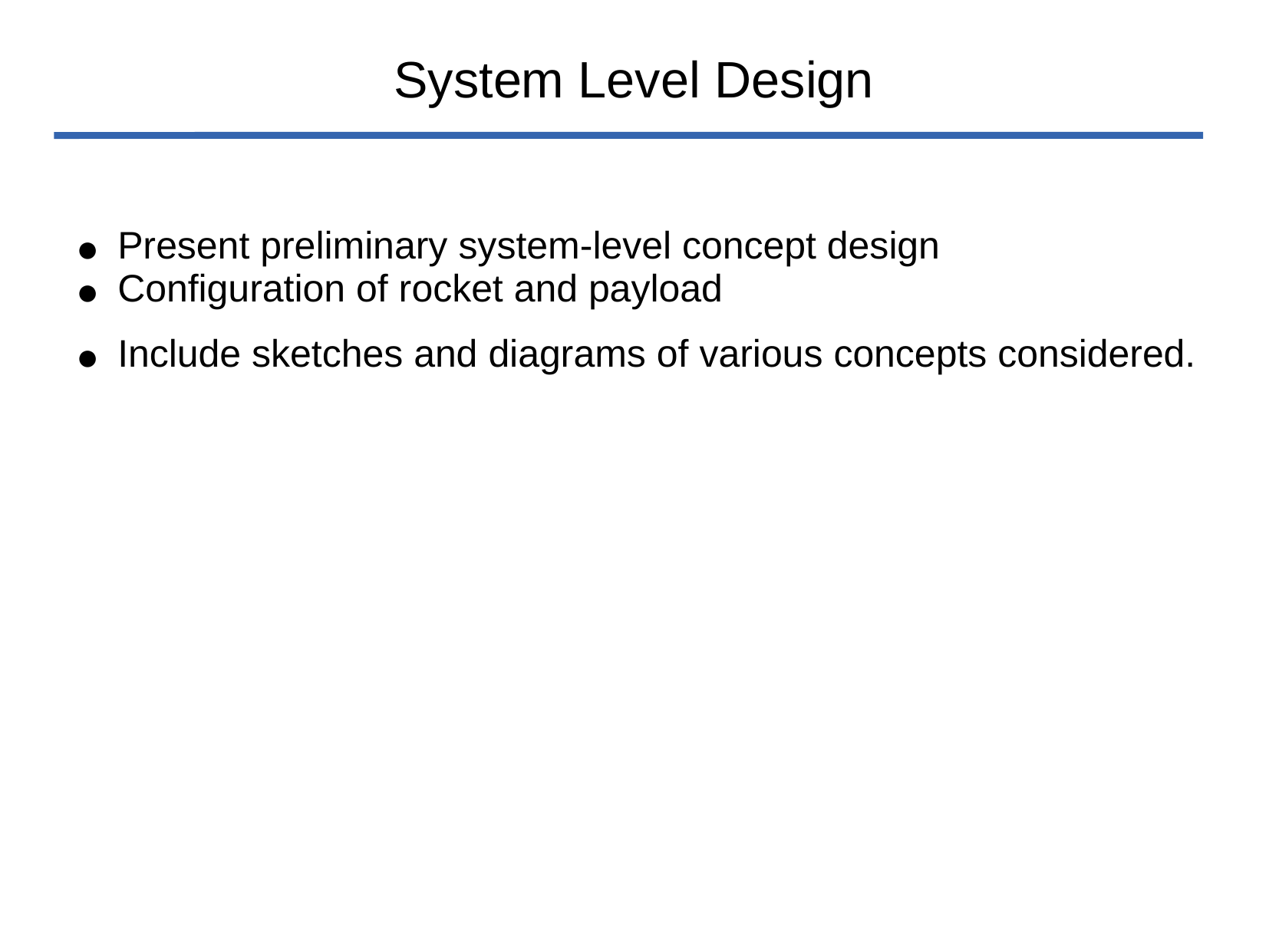

# System Level Design
Present preliminary system-level concept design
Configuration of rocket and payload
Include sketches and diagrams of various concepts considered.